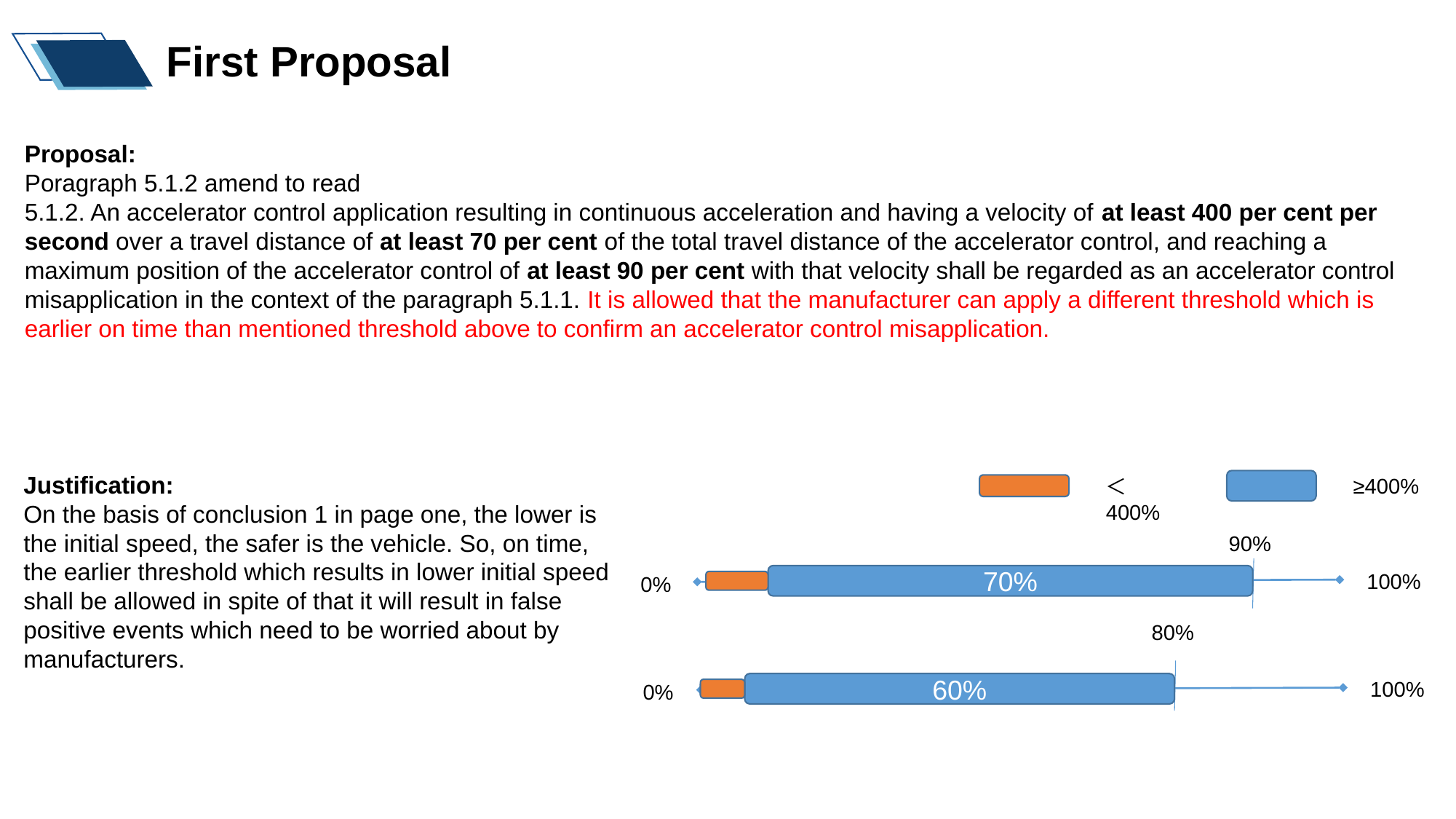

First Proposal
Proposal:
Poragraph 5.1.2 amend to read
5.1.2. An accelerator control application resulting in continuous acceleration and having a velocity of at least 400 per cent per second over a travel distance of at least 70 per cent of the total travel distance of the accelerator control, and reaching a maximum position of the accelerator control of at least 90 per cent with that velocity shall be regarded as an accelerator control misapplication in the context of the paragraph 5.1.1. It is allowed that the manufacturer can apply a different threshold which is earlier on time than mentioned threshold above to confirm an accelerator control misapplication.
Justification:
On the basis of conclusion 1 in page one, the lower is the initial speed, the safer is the vehicle. So, on time, the earlier threshold which results in lower initial speed shall be allowed in spite of that it will result in false positive events which need to be worried about by manufacturers.
≥400%
＜400%

90%
100%
0%
70%

80%
100%
0%
60%